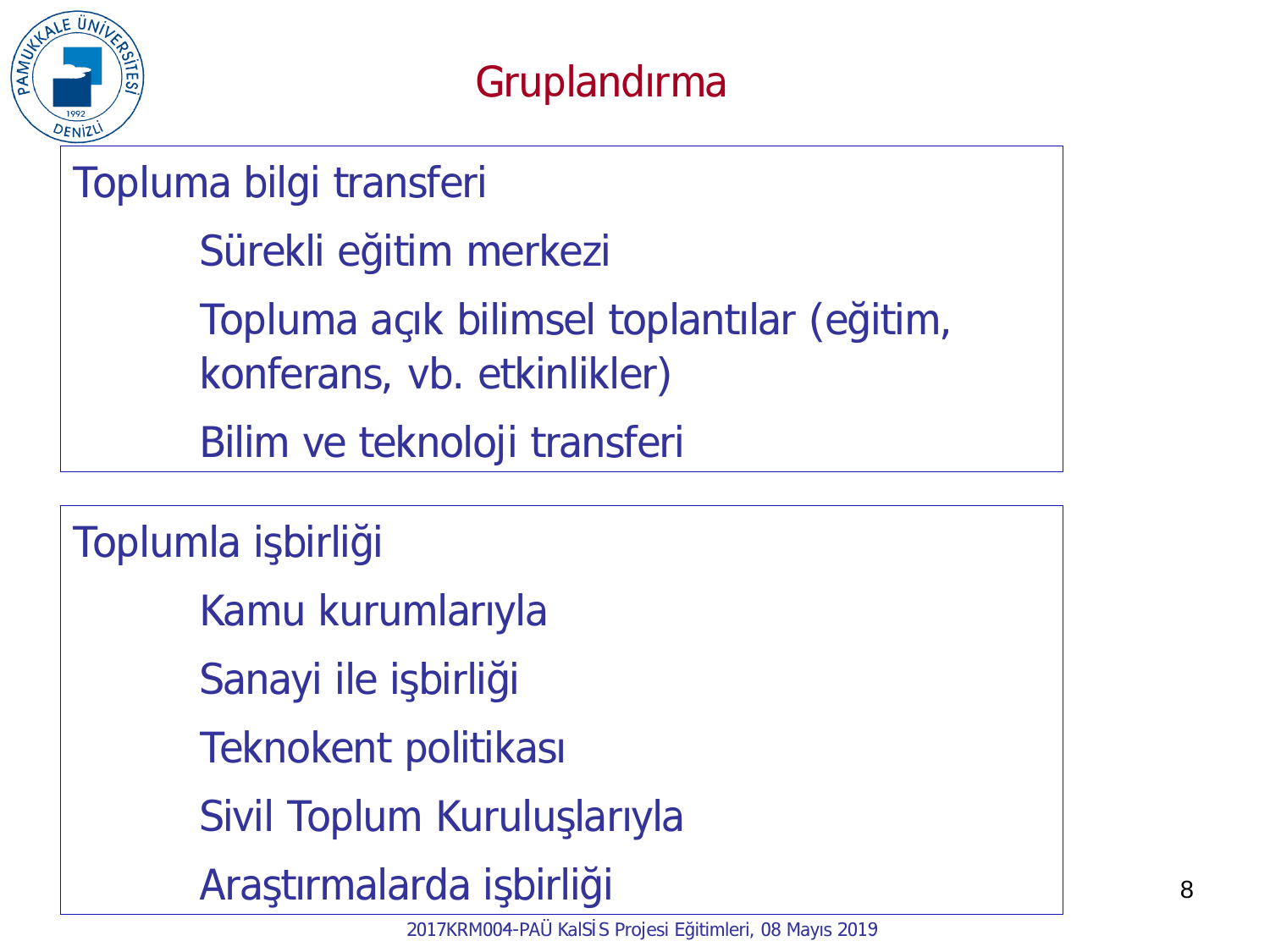

Gruplandırma
Topluma bilgi transferi
	Sürekli eğitim merkezi
	Topluma açık bilimsel toplantılar (eğitim, konferans, vb. etkinlikler)
	Bilim ve teknoloji transferi
Toplumla işbirliği
	Kamu kurumlarıyla
	Sanayi ile işbirliği
	Teknokent politikası
	Sivil Toplum Kuruluşlarıyla
	Araştırmalarda işbirliği
8
2017KRM004-PAÜ KalSİS Projesi Eğitimleri, 08 Mayıs 2019